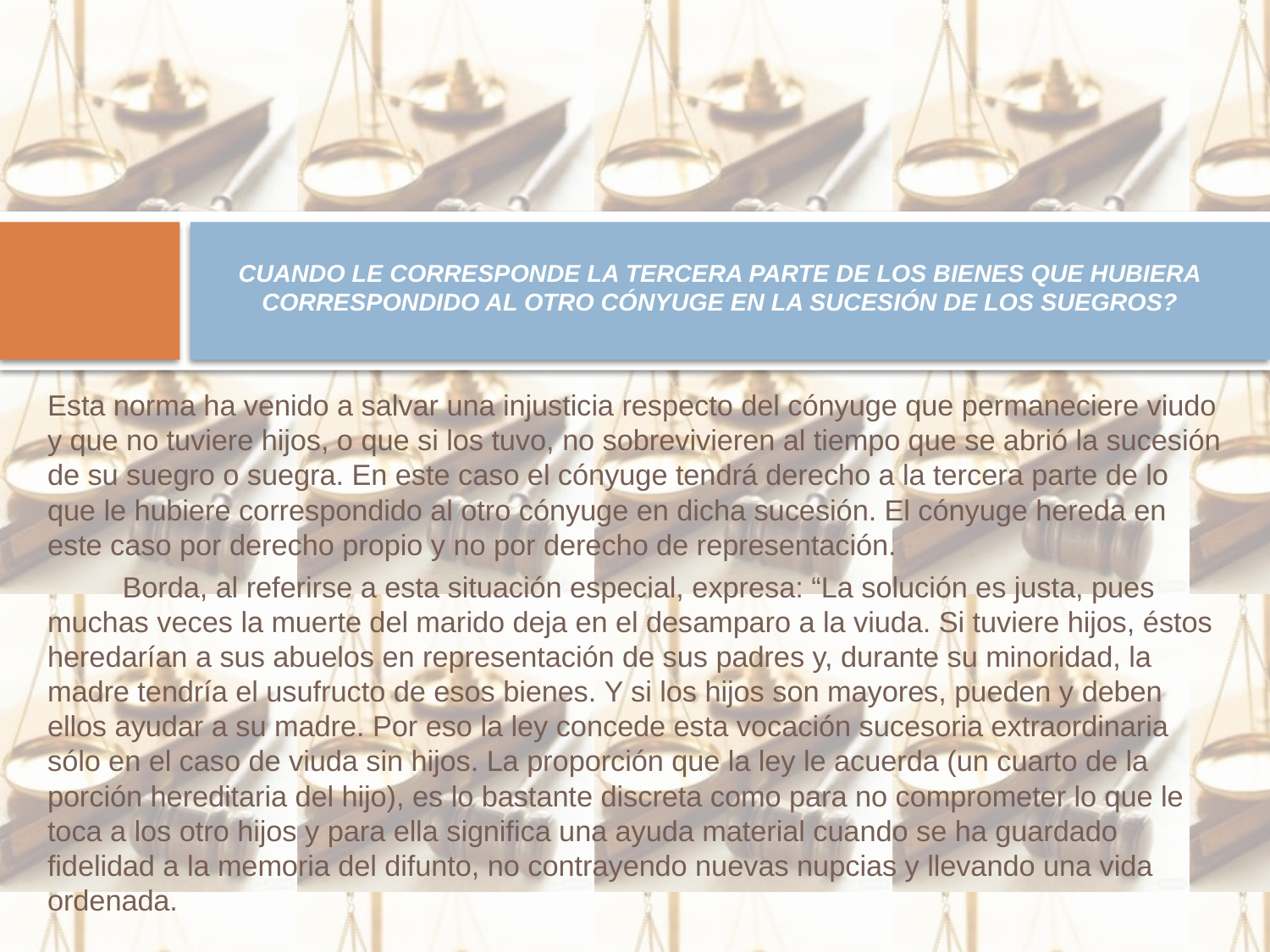

# CUANDO LE CORRESPONDE LA TERCERA PARTE DE LOS BIENES QUE HUBIERA CORRESPONDIDO AL OTRO CÓNYUGE EN LA SUCESIÓN DE LOS SUEGROS?
Esta norma ha venido a salvar una injusticia respecto del cónyuge que permaneciere viudo y que no tuviere hijos, o que si los tuvo, no sobrevivieren al tiempo que se abrió la sucesión de su suegro o suegra. En este caso el cónyuge tendrá derecho a la tercera parte de lo que le hubiere correspondido al otro cónyuge en dicha sucesión. El cónyuge hereda en este caso por derecho propio y no por derecho de representación.
	Borda, al referirse a esta situación especial, expresa: “La solución es justa, pues muchas veces la muerte del marido deja en el desamparo a la viuda. Si tuviere hijos, éstos heredarían a sus abuelos en representación de sus padres y, durante su minoridad, la madre tendría el usufructo de esos bienes. Y si los hijos son mayores, pueden y deben ellos ayudar a su madre. Por eso la ley concede esta vocación sucesoria extraordinaria sólo en el caso de viuda sin hijos. La proporción que la ley le acuerda (un cuarto de la porción hereditaria del hijo), es lo bastante discreta como para no comprometer lo que le toca a los otro hijos y para ella significa una ayuda material cuando se ha guardado fidelidad a la memoria del difunto, no contrayendo nuevas nupcias y llevando una vida ordenada.